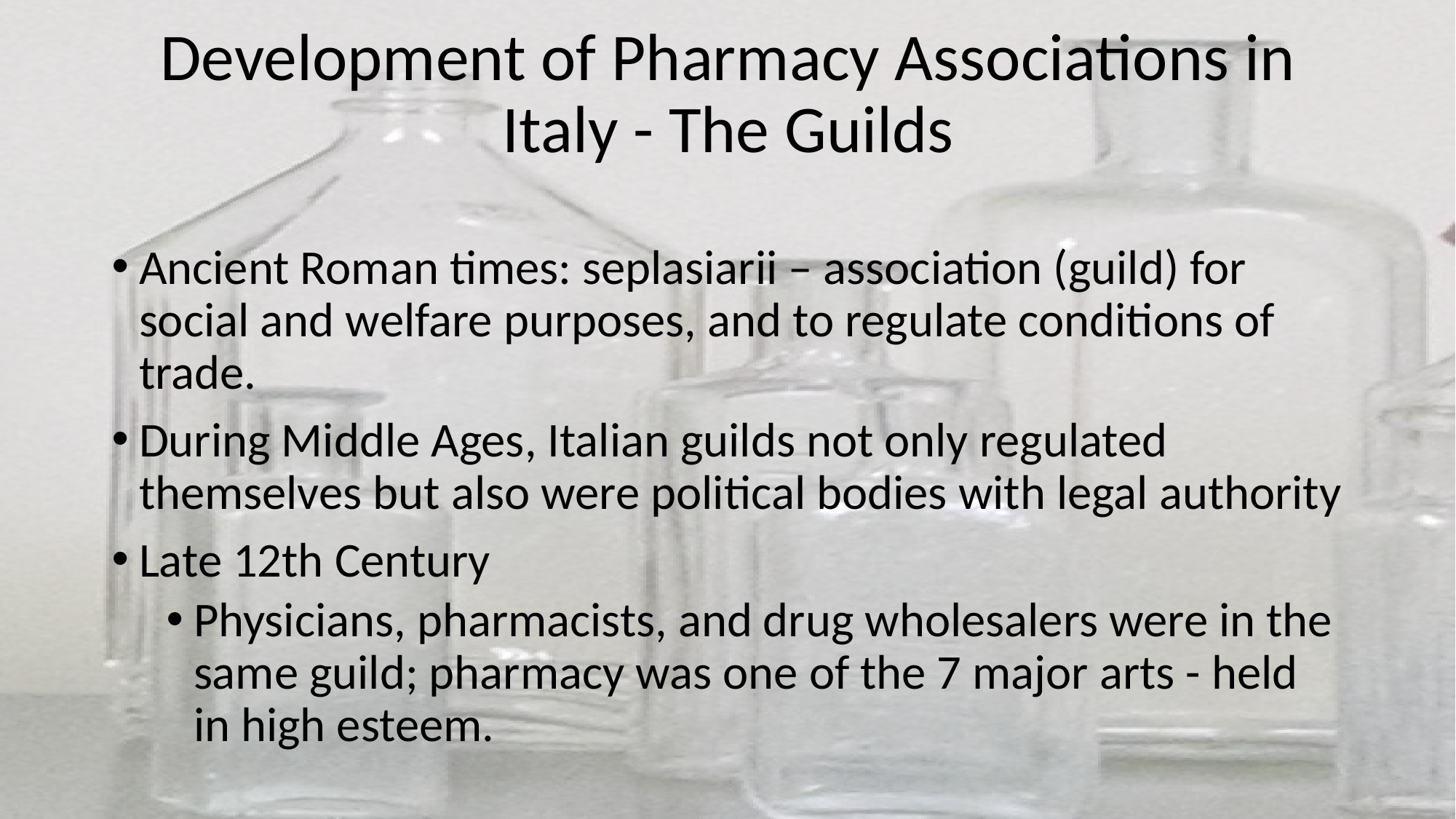

# Development of Pharmacy Associations in Italy - The Guilds
Ancient Roman times: seplasiarii – association (guild) for social and welfare purposes, and to regulate conditions of trade.
During Middle Ages, Italian guilds not only regulated themselves but also were political bodies with legal authority
Late 12th Century
Physicians, pharmacists, and drug wholesalers were in the same guild; pharmacy was one of the 7 major arts - held in high esteem.